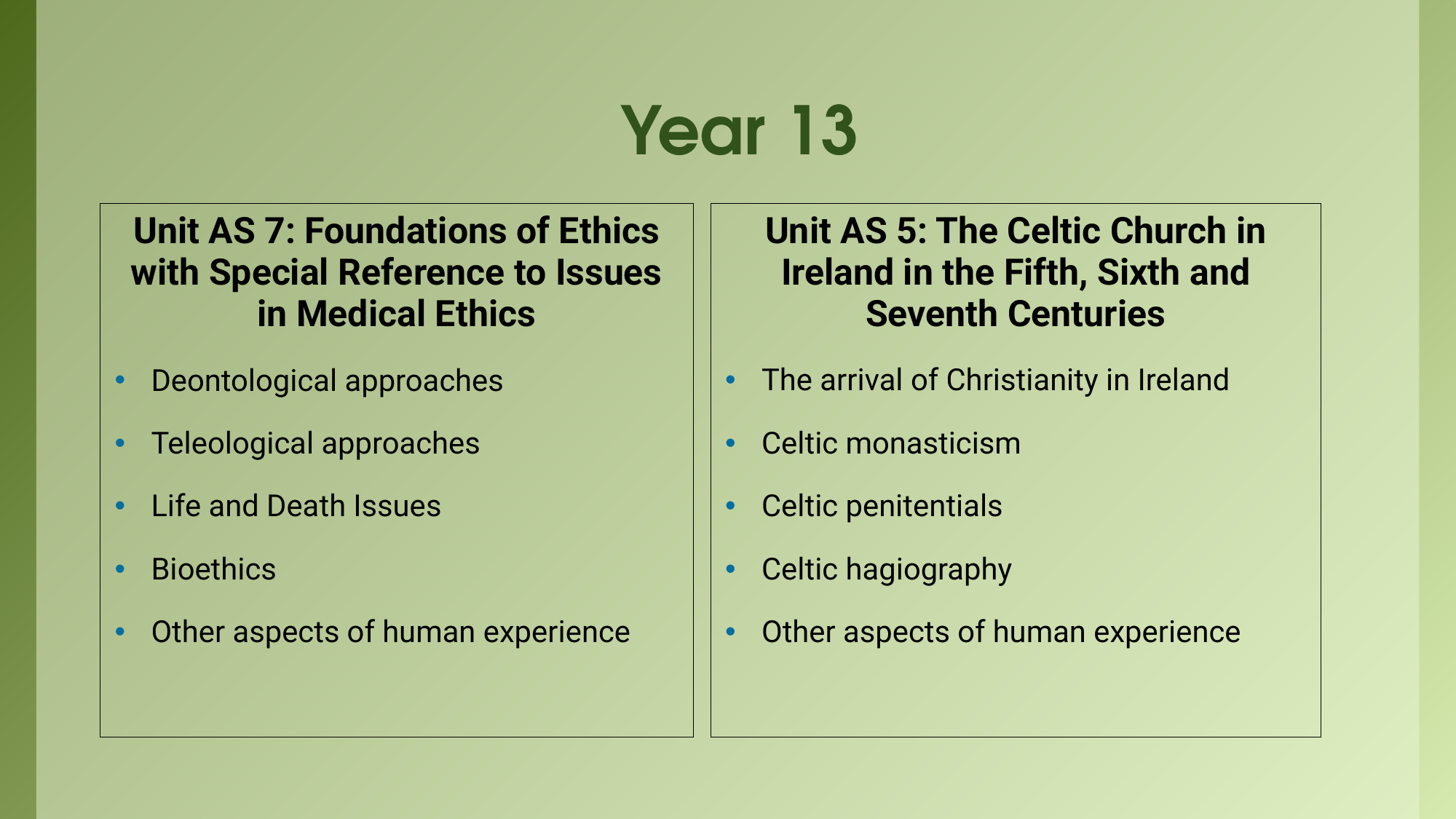

# Year 13
Unit AS 7: Foundations of Ethics with Special Reference to Issues in Medical Ethics
Deontological approaches
Teleological approaches
Life and Death Issues
Bioethics
Other aspects of human experience

Unit AS 5: The Celtic Church in Ireland in the Fifth, Sixth and Seventh Centuries
The arrival of Christianity in Ireland
Celtic monasticism
Celtic penitentials
Celtic hagiography
Other aspects of human experience